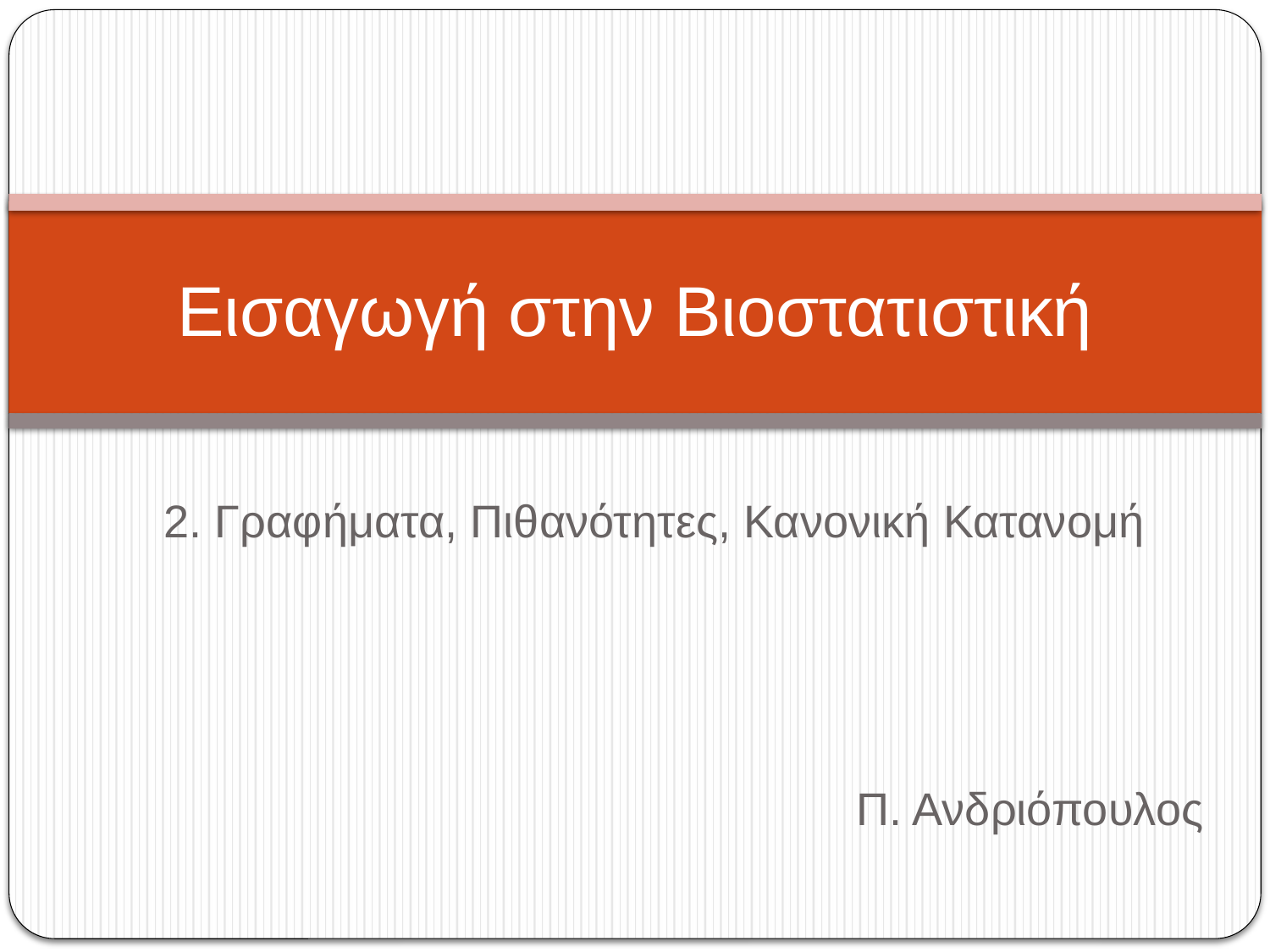

# Εισαγωγή στην Βιοστατιστική
2. Γραφήματα, Πιθανότητες, Κανονική Κατανομή
Π. Ανδριόπουλος